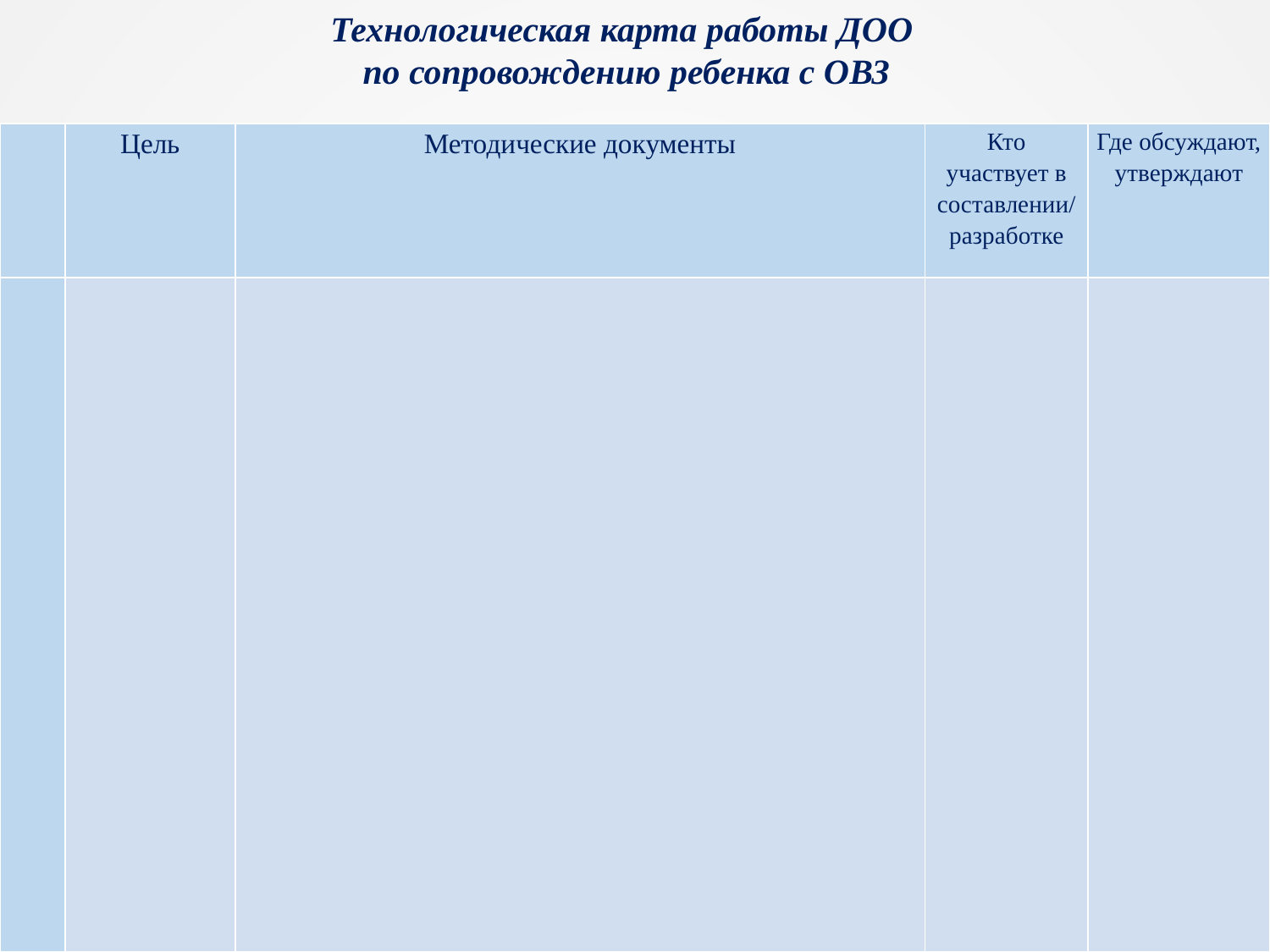

Технологическая карта работы ДОО
по сопровождению ребенка с ОВЗ
|  | Цель | Методические документы | Кто участвует в составлении/ разработке | Где обсуждают, утверждают |
| --- | --- | --- | --- | --- |
|  |  |  |  |  |